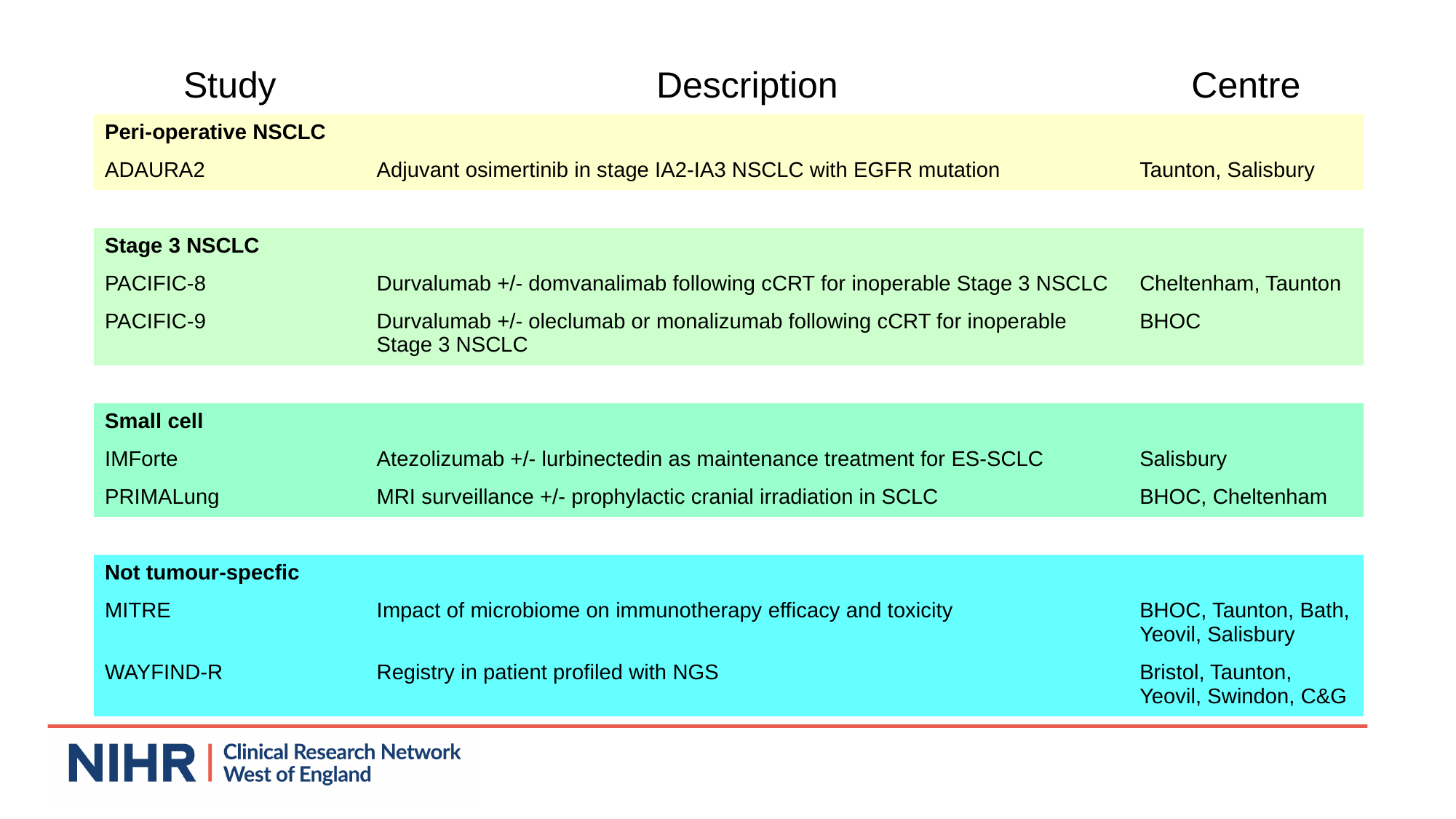

| Study | Description | Centre |
| --- | --- | --- |
| Peri-operative NSCLC |  |  |
| ADAURA2 | Adjuvant osimertinib in stage IA2-IA3 NSCLC with EGFR mutation | Taunton, Salisbury |
|  |  |  |
| Stage 3 NSCLC |  |  |
| PACIFIC-8 | Durvalumab +/- domvanalimab following cCRT for inoperable Stage 3 NSCLC | Cheltenham, Taunton |
| PACIFIC-9 | Durvalumab +/- oleclumab or monalizumab following cCRT for inoperable Stage 3 NSCLC | BHOC |
|  |  |  |
| Small cell |  |  |
| IMForte | Atezolizumab +/- lurbinectedin as maintenance treatment for ES-SCLC | Salisbury |
| PRIMALung | MRI surveillance +/- prophylactic cranial irradiation in SCLC | BHOC, Cheltenham |
|  |  |  |
| Not tumour-specfic |  |  |
| MITRE | Impact of microbiome on immunotherapy efficacy and toxicity | BHOC, Taunton, Bath, Yeovil, Salisbury |
| WAYFIND-R | Registry in patient profiled with NGS | Bristol, Taunton, Yeovil, Swindon, C&G |